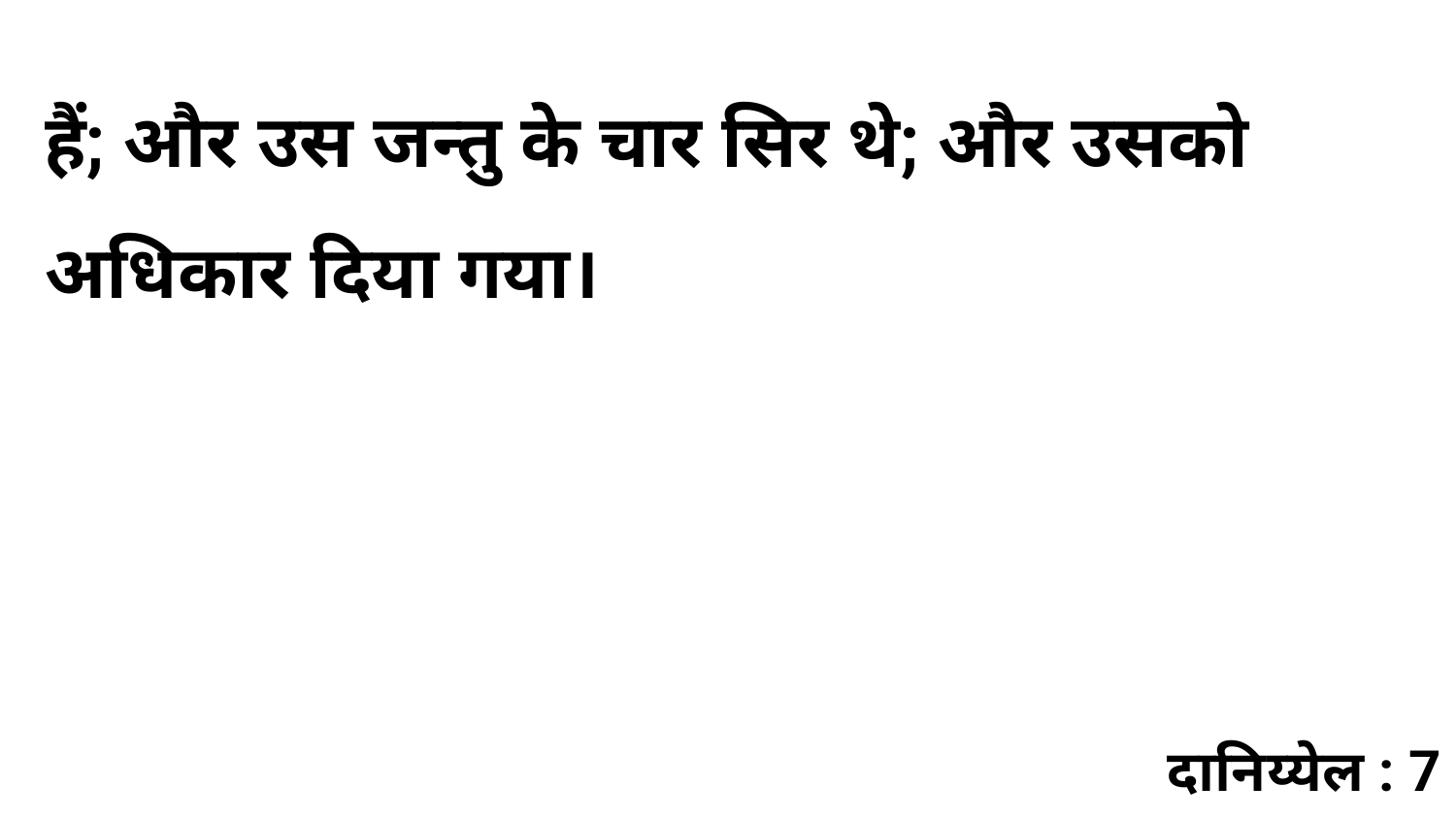

हैं; और उस जन्तु के चार सिर थे; और उसको अधिकार दिया गया।
दानिय्येल : 7